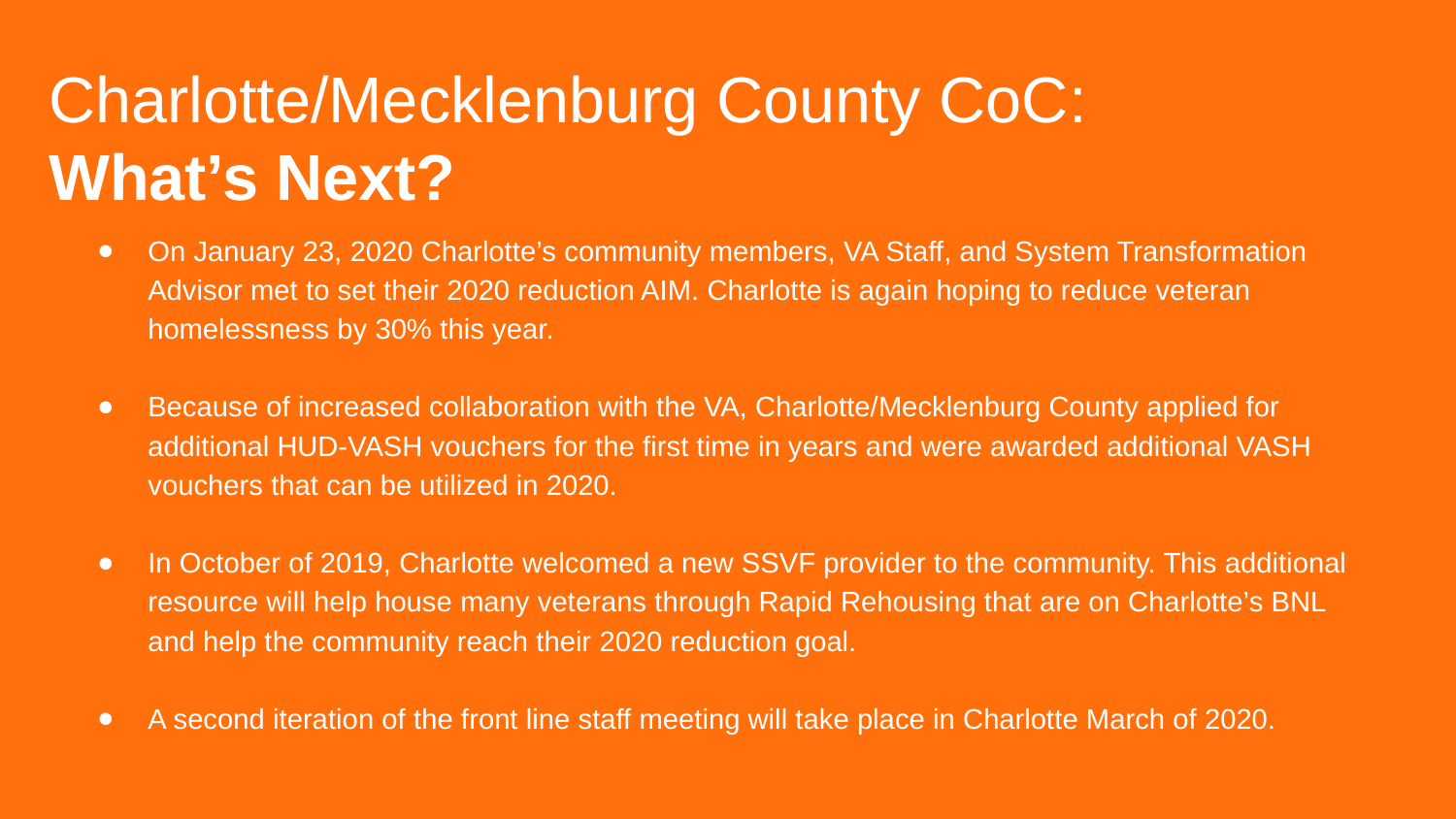

# Charlotte/Mecklenburg County CoC:
What’s Next?
On January 23, 2020 Charlotte’s community members, VA Staff, and System Transformation Advisor met to set their 2020 reduction AIM. Charlotte is again hoping to reduce veteran homelessness by 30% this year.

Because of increased collaboration with the VA, Charlotte/Mecklenburg County applied for additional HUD-VASH vouchers for the first time in years and were awarded additional VASH vouchers that can be utilized in 2020.
In October of 2019, Charlotte welcomed a new SSVF provider to the community. This additional resource will help house many veterans through Rapid Rehousing that are on Charlotte’s BNL and help the community reach their 2020 reduction goal.

A second iteration of the front line staff meeting will take place in Charlotte March of 2020.